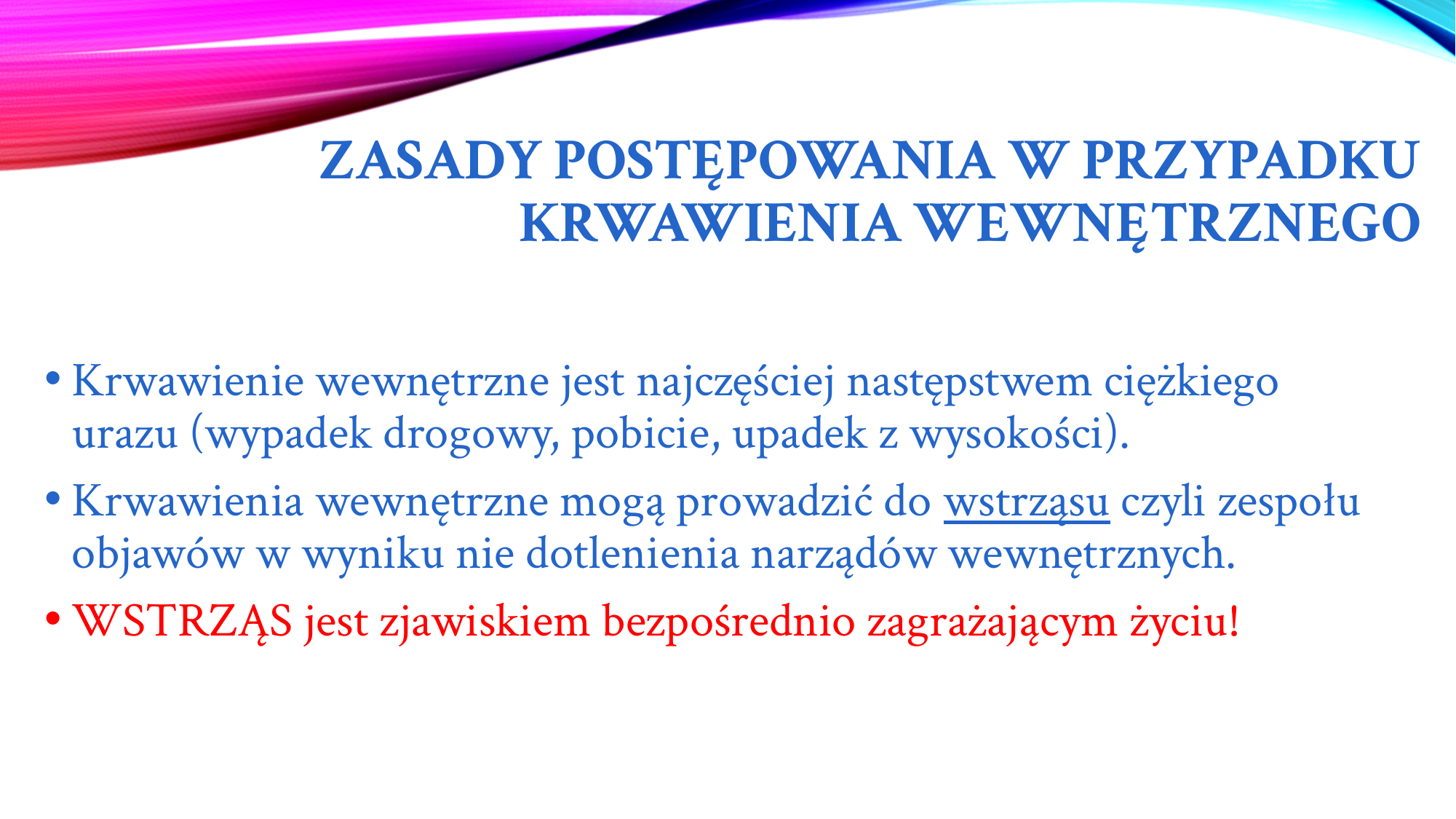

Zasady postępowania w przypadku krwawienia wewnętrznego
Krwawienie wewnętrzne jest najczęściej następstwem ciężkiego urazu (wypadek drogowy, pobicie, upadek z wysokości).
Krwawienia wewnętrzne mogą prowadzić do wstrząsu czyli zespołu objawów w wyniku nie dotlenienia narządów wewnętrznych.
WSTRZĄS jest zjawiskiem bezpośrednio zagrażającym życiu!